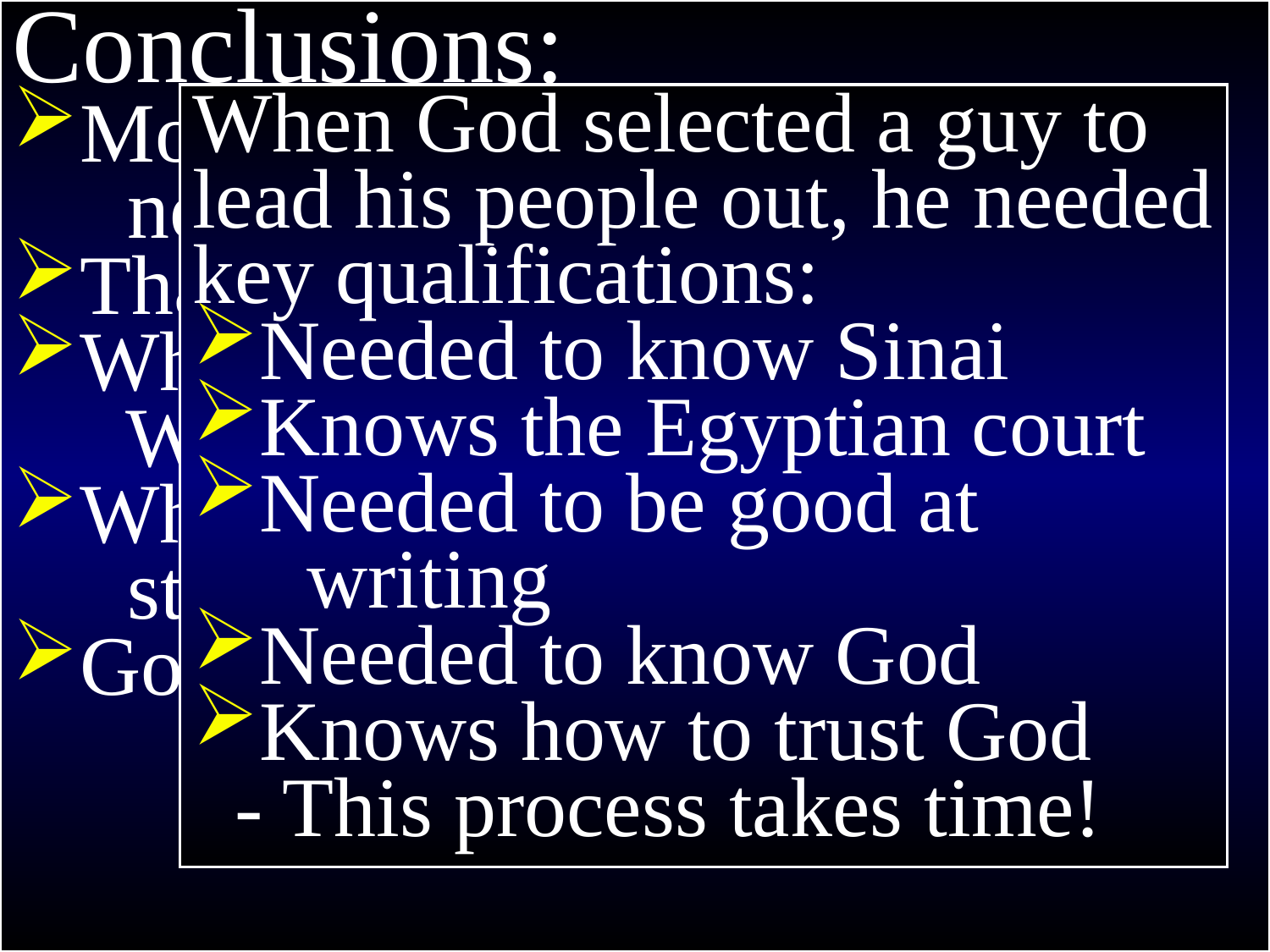

Exodus 4
Conclusions:
Moses to God: “You did
    nothing!”
That’s how it looked
Why did God wait days?
    Weeks? Before the first plague?
Why have 80 years gone by, and
    still nothing has happened?
God is preparing Moses
When God selected a guy to lead his people out, he needed key qualifications:
Needed to know Sinai
Knows the Egyptian court
Needed to be good at
    writing
Needed to know God
Knows how to trust God
  - This process takes time!